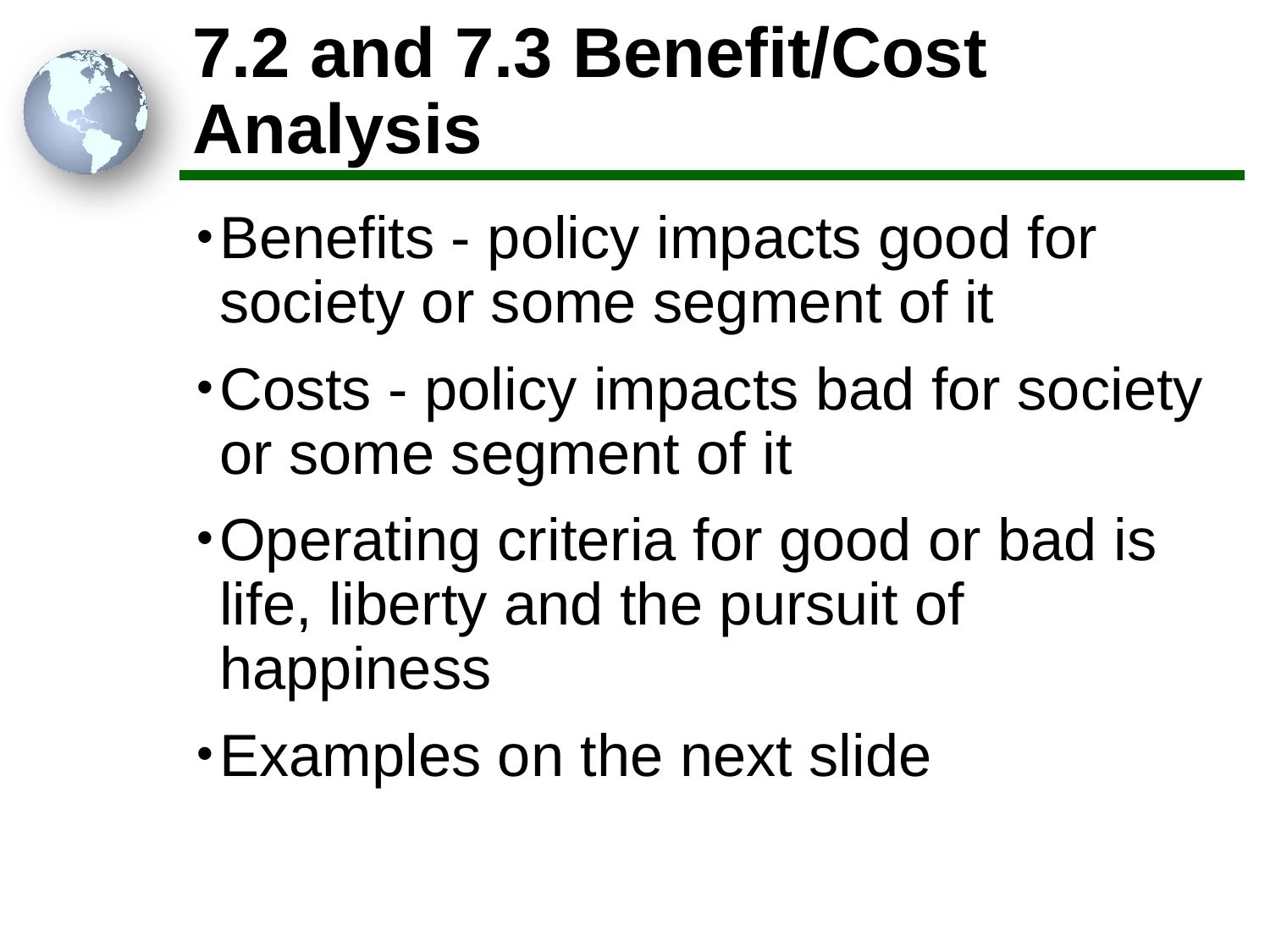

# 7.2 and 7.3 Benefit/Cost Analysis
Benefits - policy impacts good for society or some segment of it
Costs - policy impacts bad for society or some segment of it
Operating criteria for good or bad is life, liberty and the pursuit of happiness
Examples on the next slide